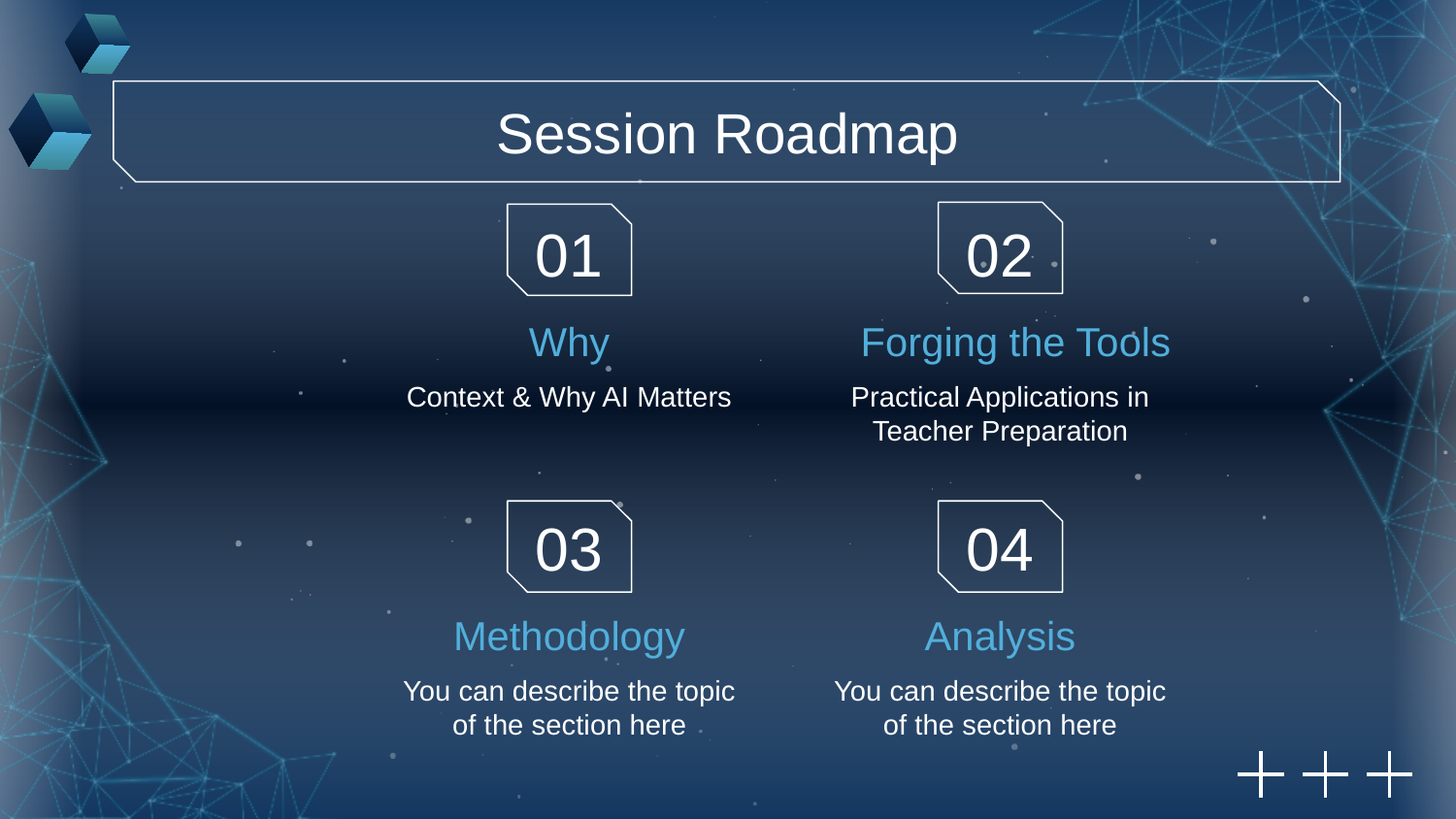

Session Roadmap

01
02
# Why
Forging the Tools
Context & Why AI Matters
Practical Applications in Teacher Preparation

03
04
Methodology
Analysis
You can describe the topic of the section here
You can describe the topic of the section here